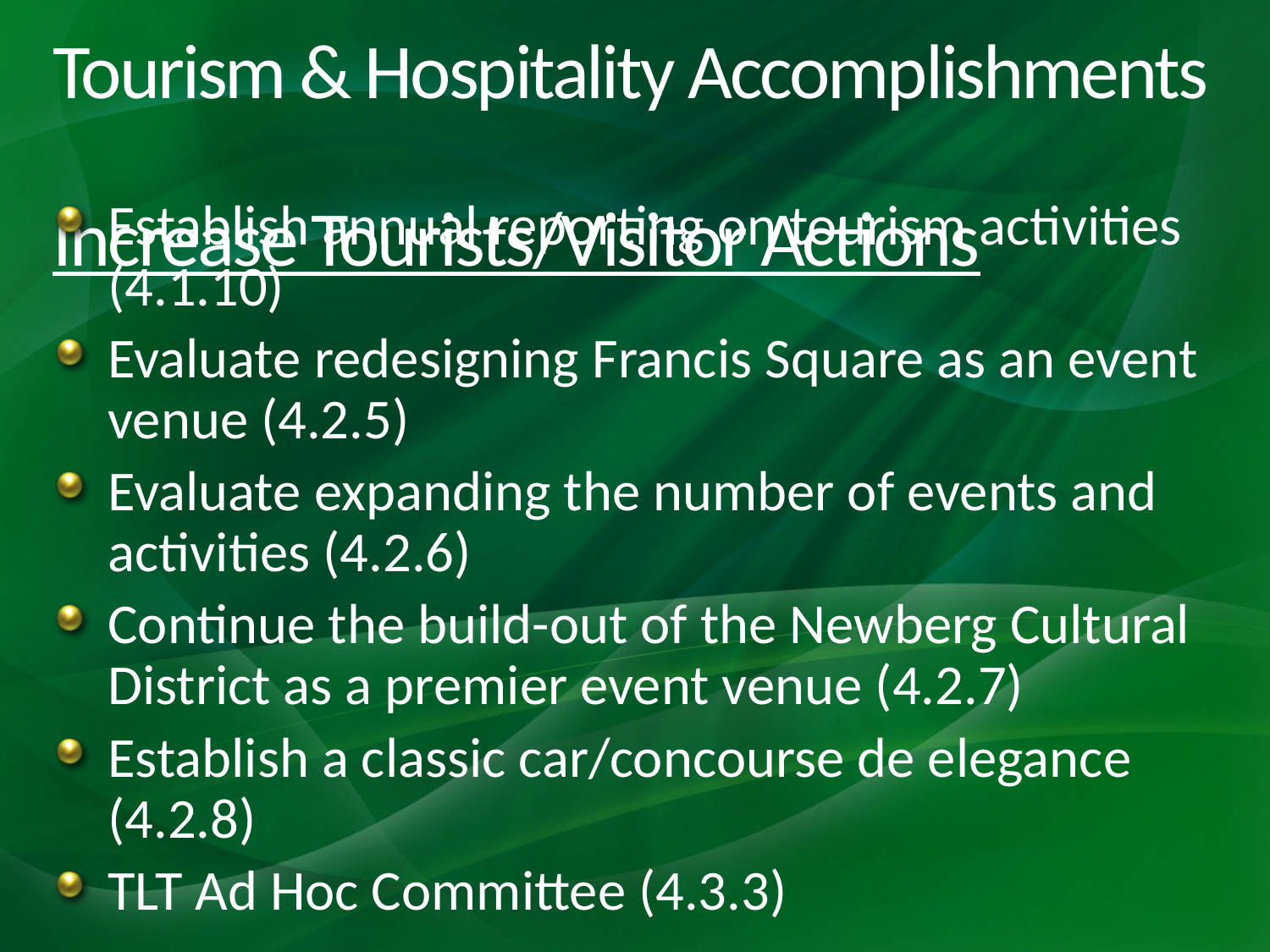

# Tourism & Hospitality Accomplishments Increase Tourists/Visitor Actions
Establish annual reporting on tourism activities (4.1.10)
Evaluate redesigning Francis Square as an event venue (4.2.5)
Evaluate expanding the number of events and activities (4.2.6)
Continue the build-out of the Newberg Cultural District as a premier event venue (4.2.7)
Establish a classic car/concourse de elegance (4.2.8)
TLT Ad Hoc Committee (4.3.3)